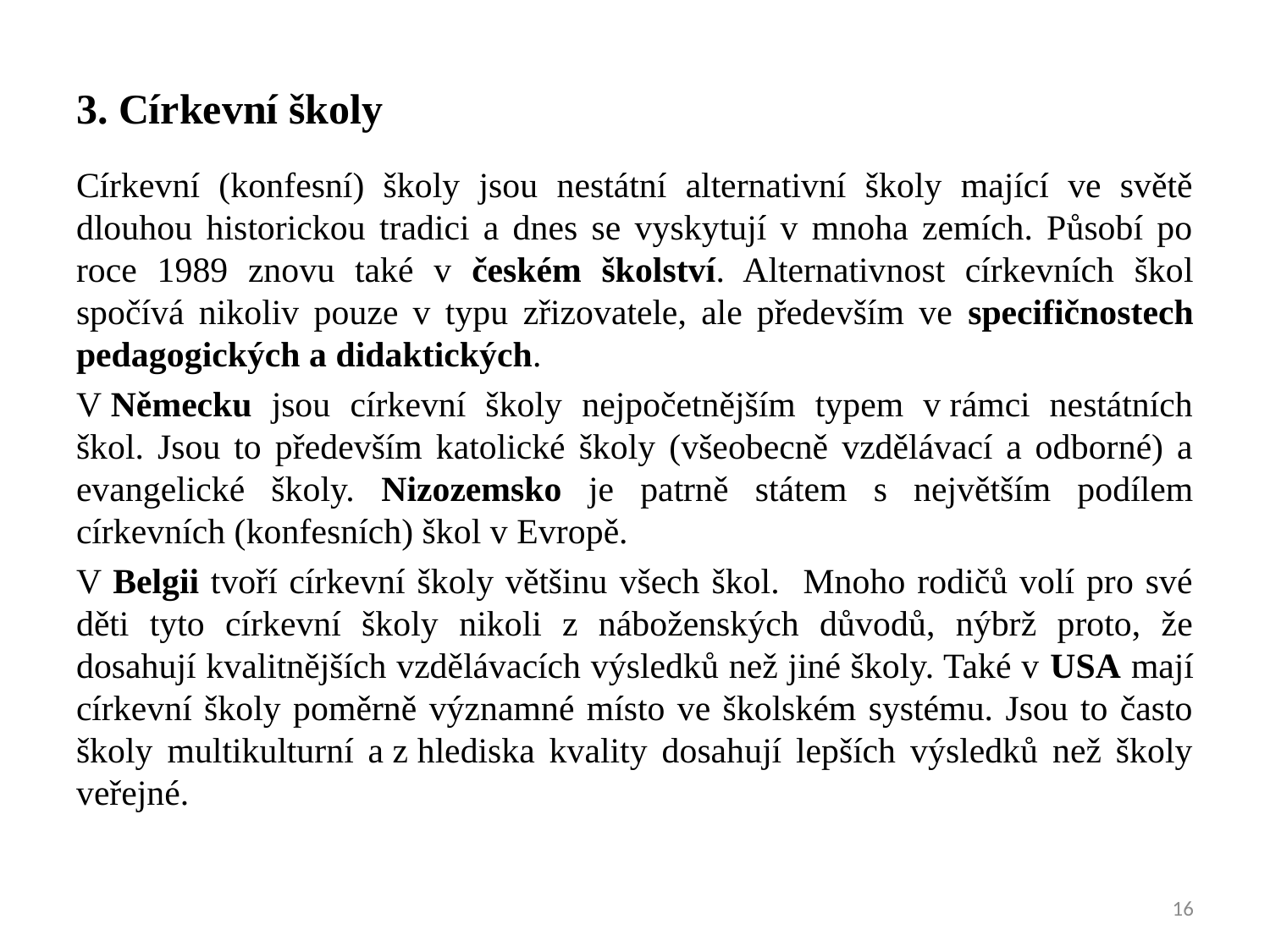

# 3. Církevní školy
Církevní (konfesní) školy jsou nestátní alternativní školy mající ve světě dlouhou historickou tradici a dnes se vyskytují v mnoha zemích. Působí po roce 1989 znovu také v českém školství. Alternativnost církevních škol spočívá nikoliv pouze v typu zřizovatele, ale především ve specifičnostech pedagogických a didaktických.
V Německu jsou církevní školy nejpočetnějším typem v rámci nestátních škol. Jsou to především katolické školy (všeobecně vzdělávací a odborné) a evangelické školy. Nizozemsko je patrně státem s největším podílem církevních (konfesních) škol v Evropě.
V Belgii tvoří církevní školy většinu všech škol.  Mnoho rodičů volí pro své děti tyto církevní školy nikoli z náboženských důvodů, nýbrž proto, že dosahují kvalitnějších vzdělávacích výsledků než jiné školy. Také v USA mají církevní školy poměrně významné místo ve školském systému. Jsou to často školy multikulturní a z hlediska kvality dosahují lepších výsledků než školy veřejné.

16